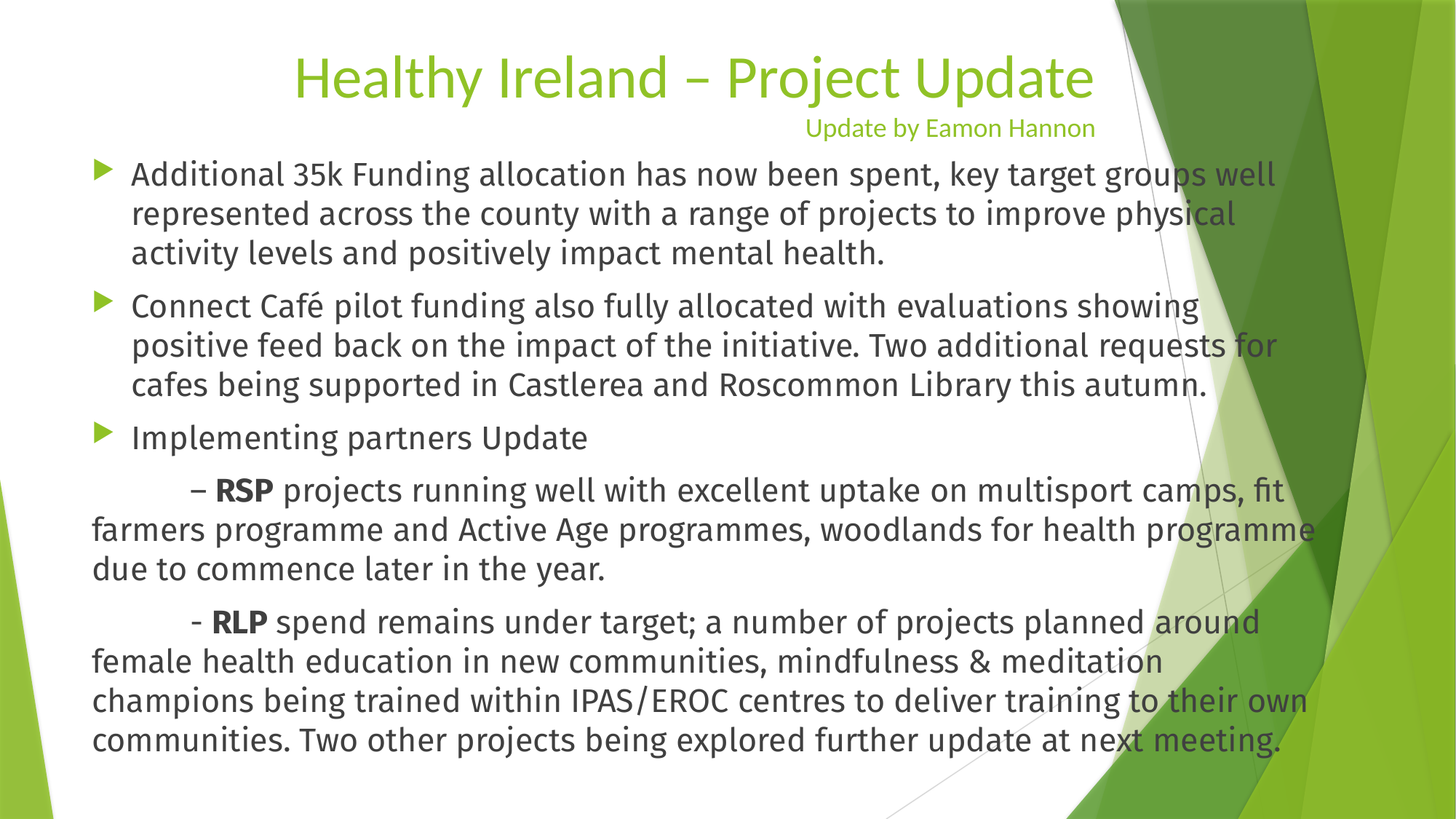

# Healthy Ireland – Project Update Update by Eamon Hannon
Additional 35k Funding allocation has now been spent, key target groups well represented across the county with a range of projects to improve physical activity levels and positively impact mental health.
Connect Café pilot funding also fully allocated with evaluations showing positive feed back on the impact of the initiative. Two additional requests for cafes being supported in Castlerea and Roscommon Library this autumn.
Implementing partners Update
	– RSP projects running well with excellent uptake on multisport camps, fit farmers programme and Active Age programmes, woodlands for health programme due to commence later in the year.
	- RLP spend remains under target; a number of projects planned around female health education in new communities, mindfulness & meditation champions being trained within IPAS/EROC centres to deliver training to their own communities. Two other projects being explored further update at next meeting.